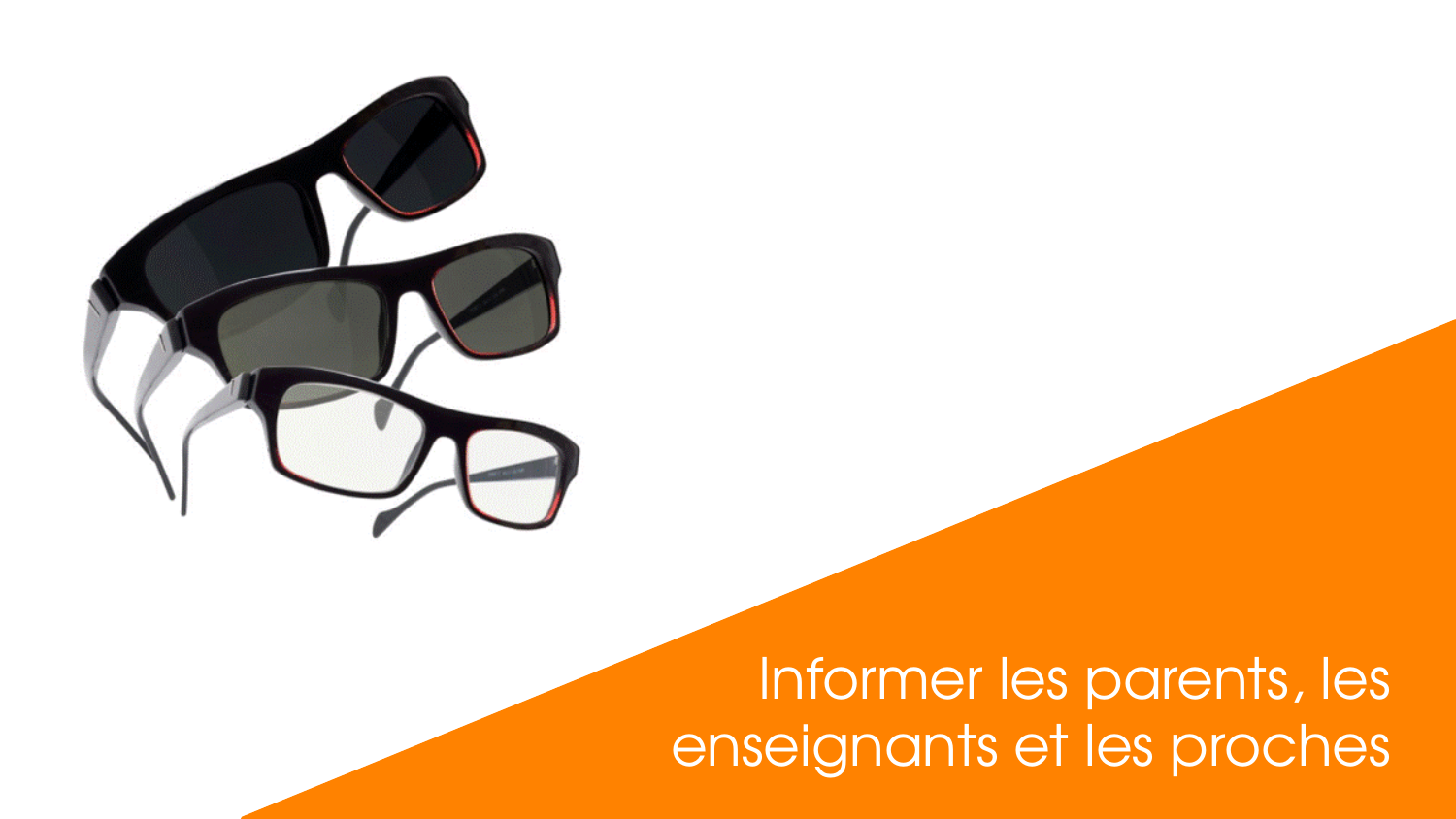

# Informer les parents, les enseignants et les proches